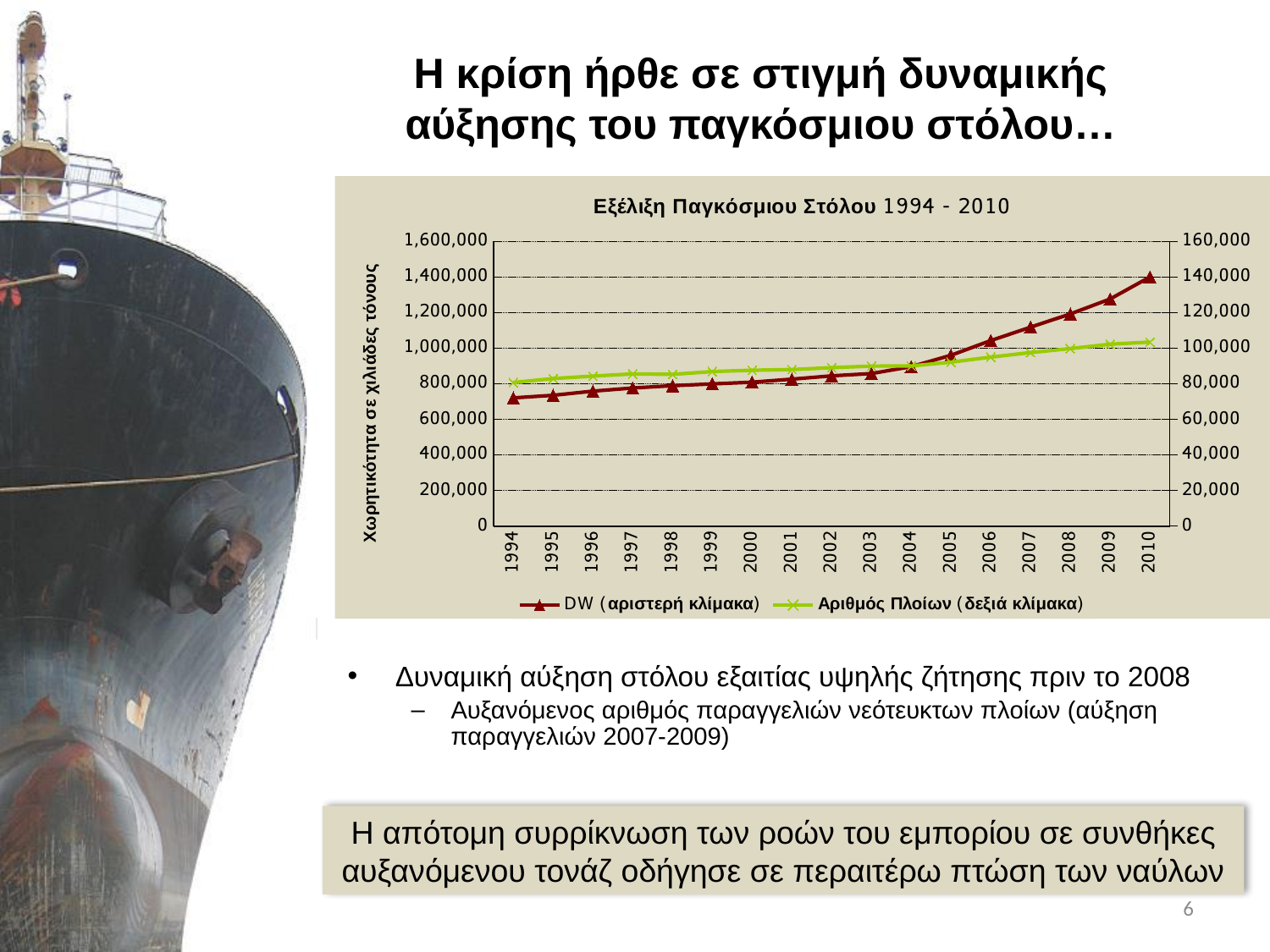

# Η κρίση ήρθε σε στιγμή δυναμικής αύξησης του παγκόσμιου στόλου…

### Chart: Εξέλιξη Παγκόσμιου Στόλου 1994 - 2010

| Category |  |  |
|---|---|---|
| 1994 | 719805.0 | 80676.0 |
| 1995 | 734917.0 | 82890.0 |
| 1996 | 758172.0 | 84264.0 |
| 1997 | 775927.0 | 85494.0 |
| 1998 | 788725.0 | 85258.0 |
| 1999 | 799000.0 | 86817.0 |
| 2000 | 808400.0 | 87546.0 |
| 2001 | 825700.0 | 87939.0 |
| 2002 | 844200.0 | 89010.0 |
| 2003 | 857000.0 | 89899.0 |
| 2004 | 895800.0 | 89960.0 |
| 2005 | 960000.0 | 92105.0 |
| 2006 | 1042351.0 | 94936.0 |
| 2007 | 1117779.0 | 97504.0 |
| 2008 | 1192317.0000000002 | 99741.0 |
| 2009 | 1276137.0 | 102194.0 |
| 2010 | 1400000.0 | 103392.0 |
Δυναμική αύξηση στόλου εξαιτίας υψηλής ζήτησης πριν το 2008
Aυξανόμενος αριθμός παραγγελιών νεότευκτων πλοίων (αύξηση παραγγελιών 2007-2009)
Η απότομη συρρίκνωση των ροών του εμπορίου σε συνθήκες αυξανόμενου τονάζ οδήγησε σε περαιτέρω πτώση των ναύλων
6